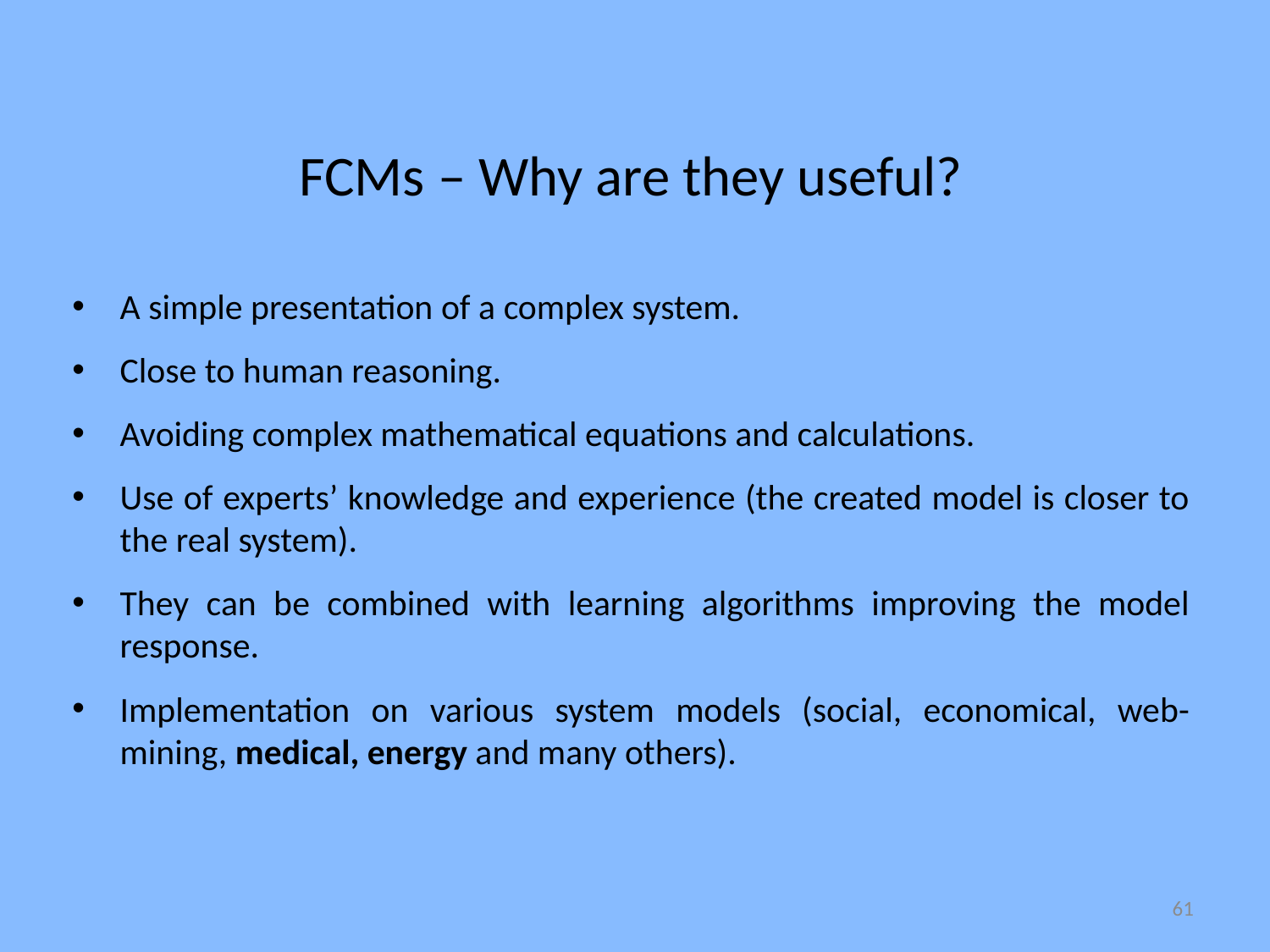

# FCMs – Why are they useful?
A simple presentation of a complex system.
Close to human reasoning.
Avoiding complex mathematical equations and calculations.
Use of experts’ knowledge and experience (the created model is closer to the real system).
They can be combined with learning algorithms improving the model response.
Implementation on various system models (social, economical, web-mining, medical, energy and many others).
61